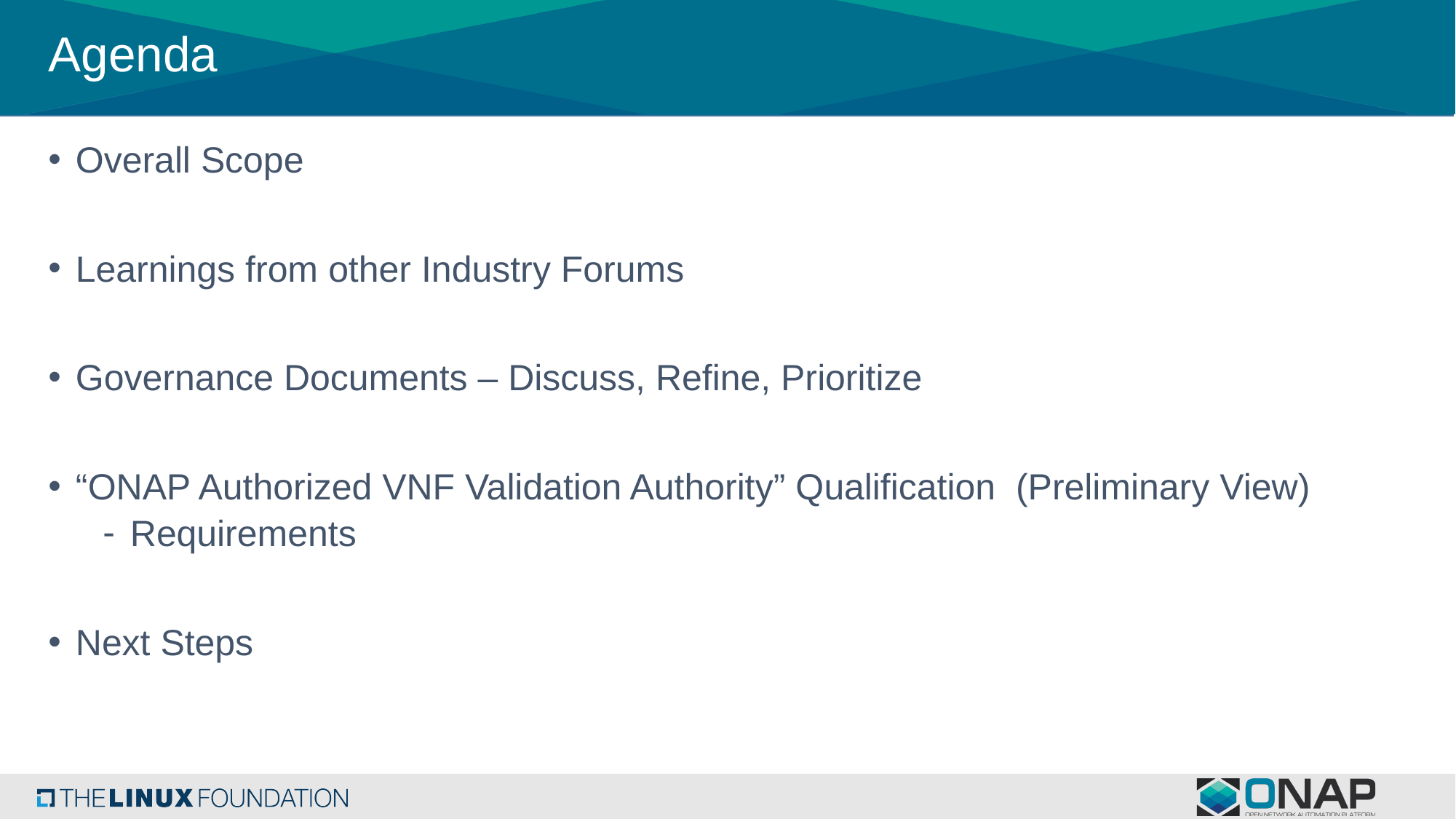

# Agenda
Overall Scope

Learnings from other Industry Forums

Governance Documents – Discuss, Refine, Prioritize

“ONAP Authorized VNF Validation Authority” Qualification  (Preliminary View)
Requirements

Next Steps